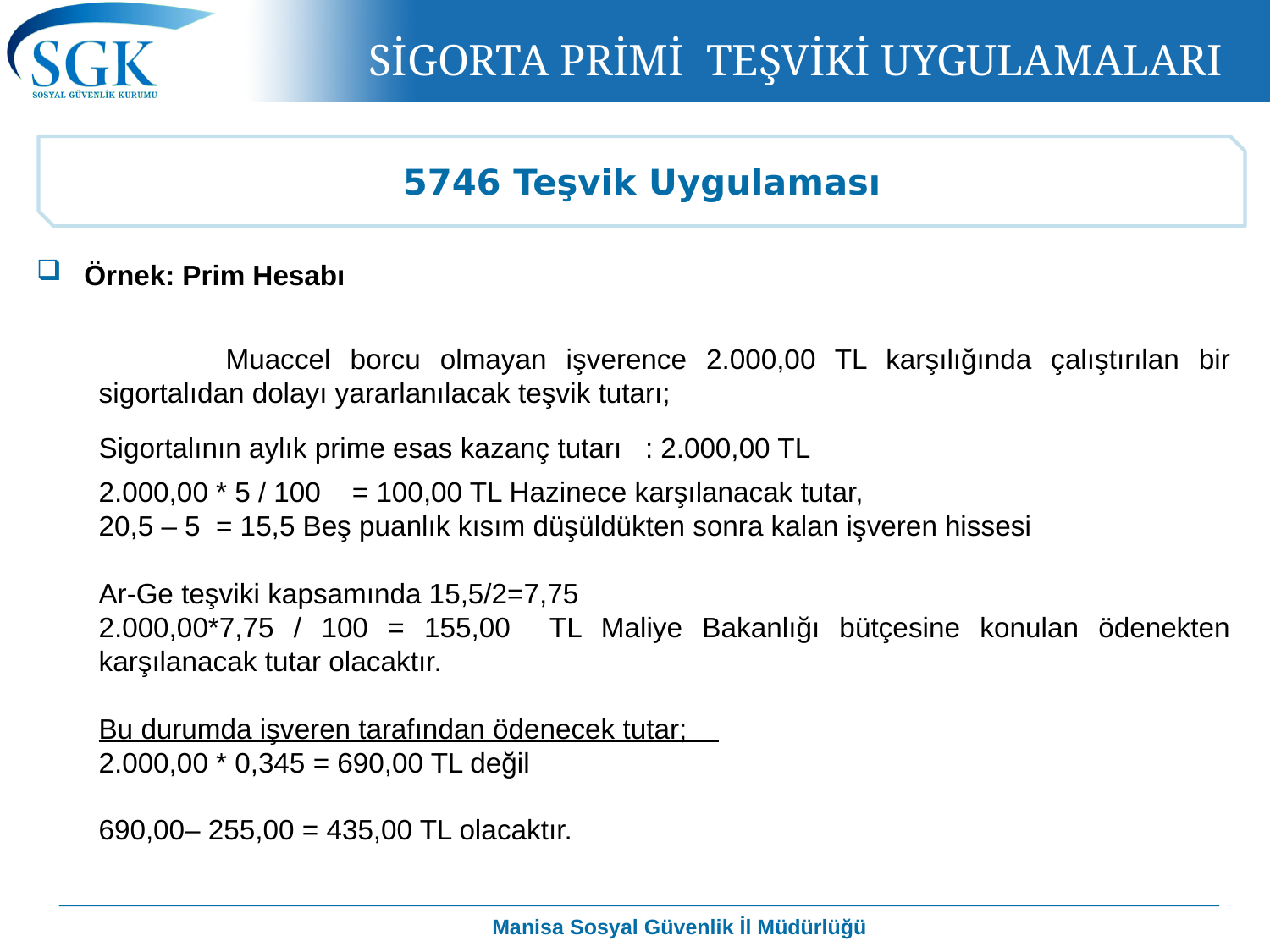

SİGORTA PRİMİ  TEŞVİKİ UYGULAMALARI
5746 Teşvik Uygulaması
Örnek: Prim Hesabı

	Muaccel borcu olmayan işverence 2.000,00 TL karşılığında çalıştırılan bir sigortalıdan dolayı yararlanılacak teşvik tutarı;
Sigortalının aylık prime esas kazanç tutarı   : 2.000,00 TL
2.000,00 * 5 / 100    = 100,00 TL Hazinece karşılanacak tutar,
20,5 – 5  = 15,5 Beş puanlık kısım düşüldükten sonra kalan işveren hissesi

Ar-Ge teşviki kapsamında 15,5/2=7,75
2.000,00*7,75 / 100 = 155,00  TL Maliye Bakanlığı bütçesine konulan ödenekten karşılanacak tutar olacaktır.

Bu durumda işveren tarafından ödenecek tutar;
2.000,00 * 0,345 = 690,00 TL değil

690,00– 255,00 = 435,00 TL olacaktır.
Manisa Sosyal Güvenlik İl Müdürlüğü